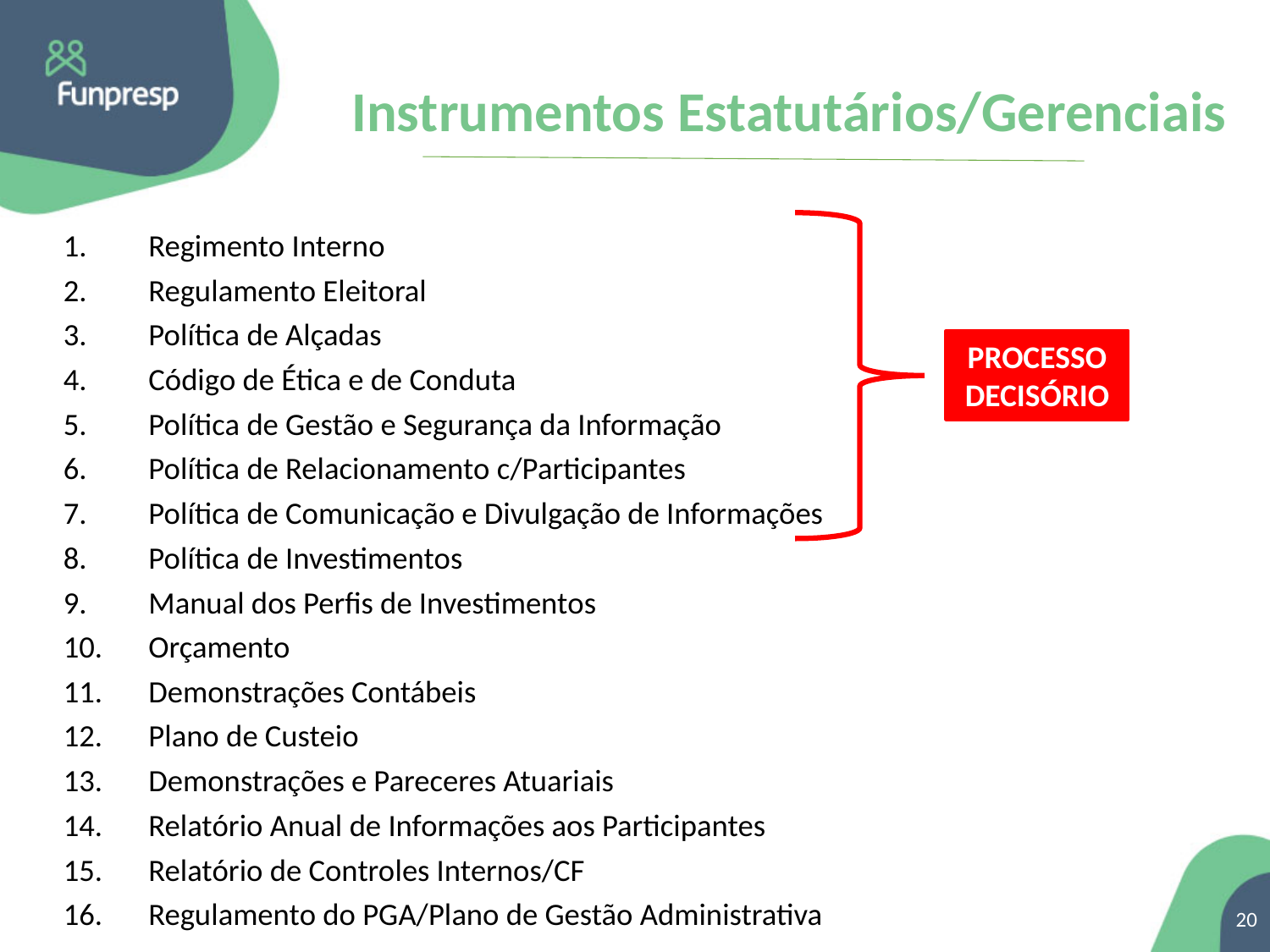

# Instrumentos Estatutários/Gerenciais

Regimento Interno
Regulamento Eleitoral
Política de Alçadas
Código de Ética e de Conduta
Política de Gestão e Segurança da Informação
Política de Relacionamento c/Participantes
Política de Comunicação e Divulgação de Informações
Política de Investimentos
Manual dos Perfis de Investimentos
Orçamento
Demonstrações Contábeis
Plano de Custeio
Demonstrações e Pareceres Atuariais
Relatório Anual de Informações aos Participantes
Relatório de Controles Internos/CF
Regulamento do PGA/Plano de Gestão Administrativa
PROCESSO DECISÓRIO
20